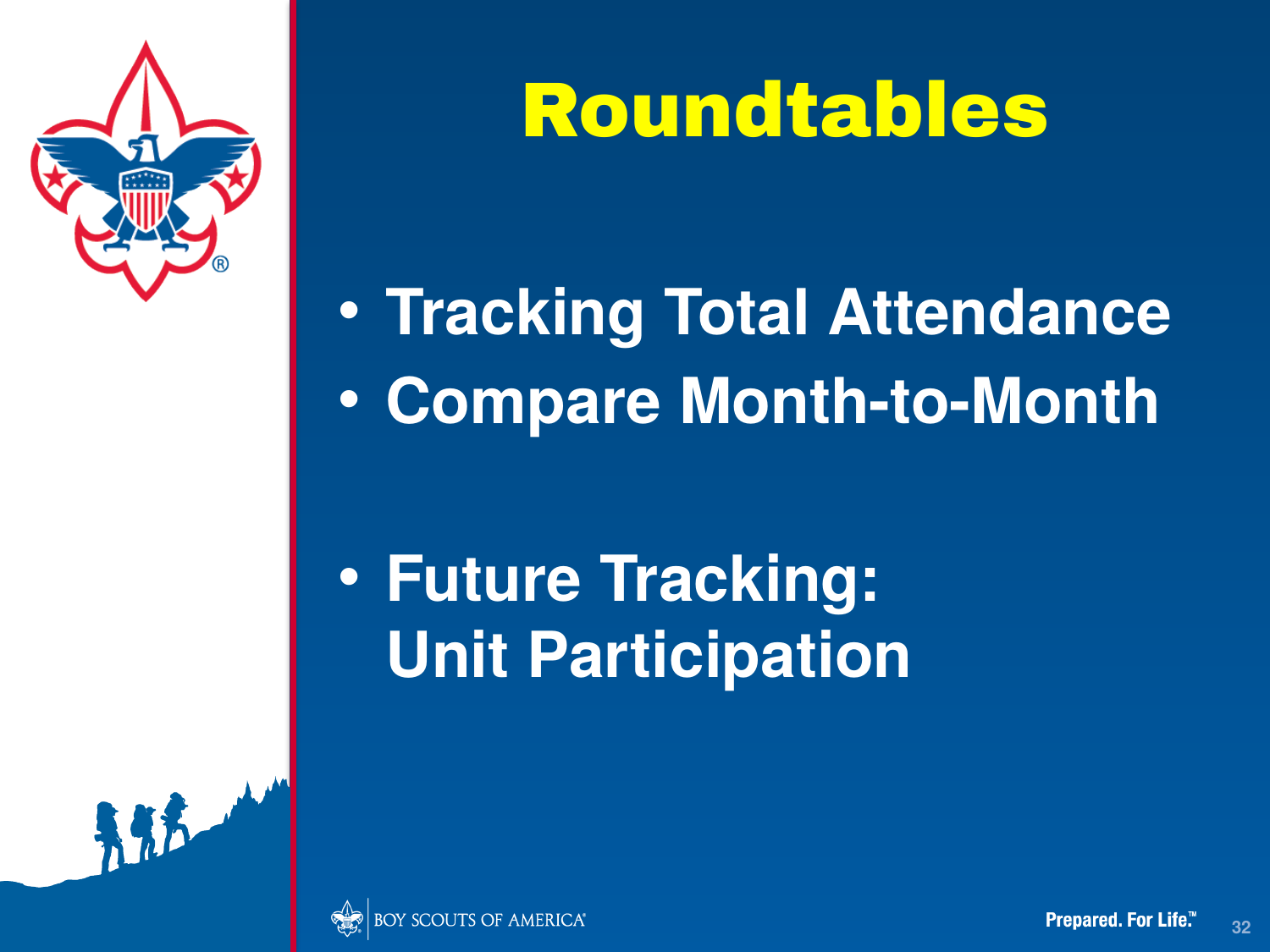

Roundtables
Tracking Total Attendance
Compare Month-to-Month

Future Tracking:
Unit Participation

32